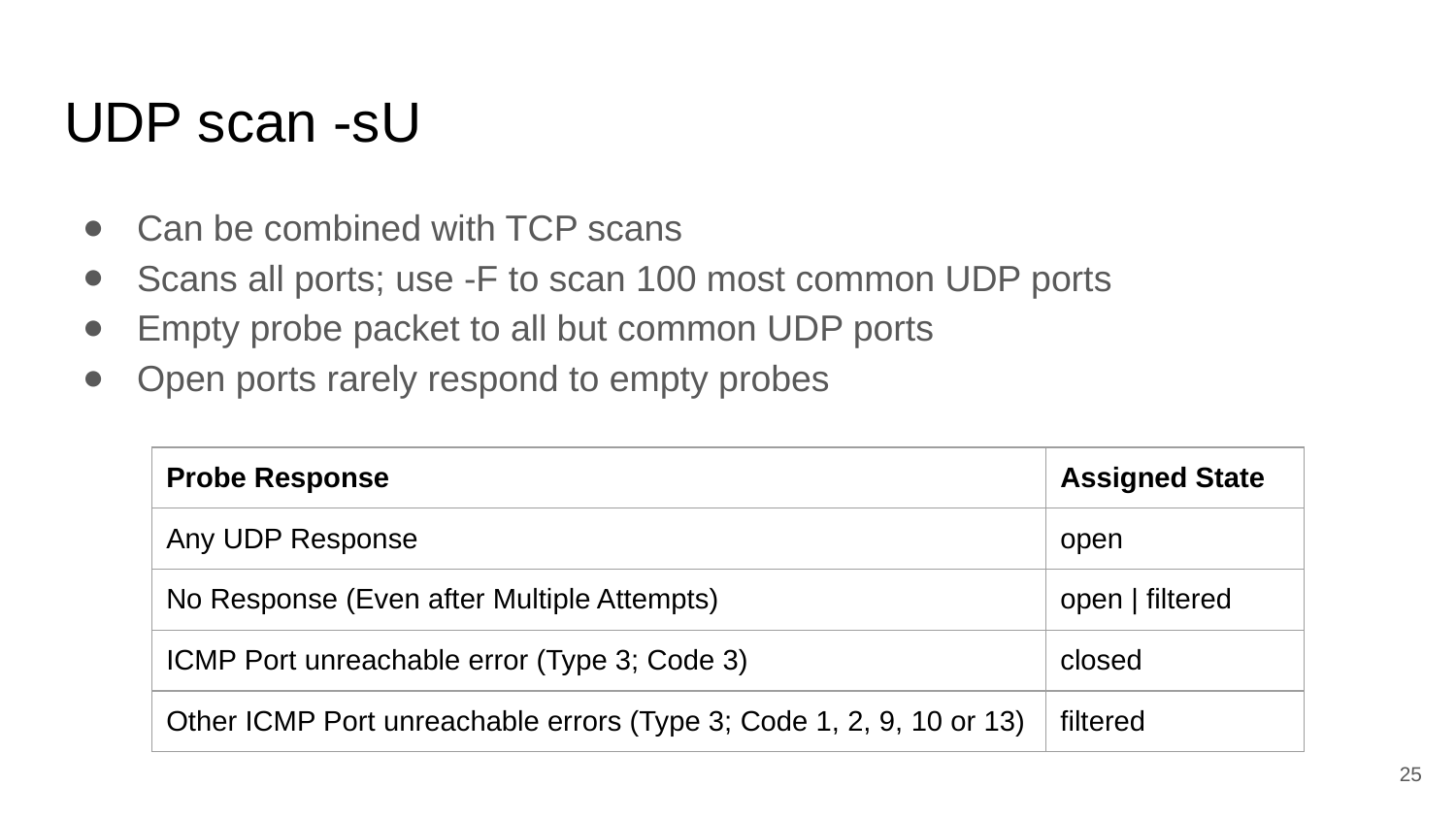

# UDP scan -sU
Can be combined with TCP scans
Scans all ports; use -F to scan 100 most common UDP ports
Empty probe packet to all but common UDP ports
Open ports rarely respond to empty probes

| Probe Response | Assigned State |
| --- | --- |
| Any UDP Response | open |
| No Response (Even after Multiple Attempts) | open | filtered |
| ICMP Port unreachable error (Type 3; Code 3) | closed |
| Other ICMP Port unreachable errors (Type 3; Code 1, 2, 9, 10 or 13) | filtered |
25